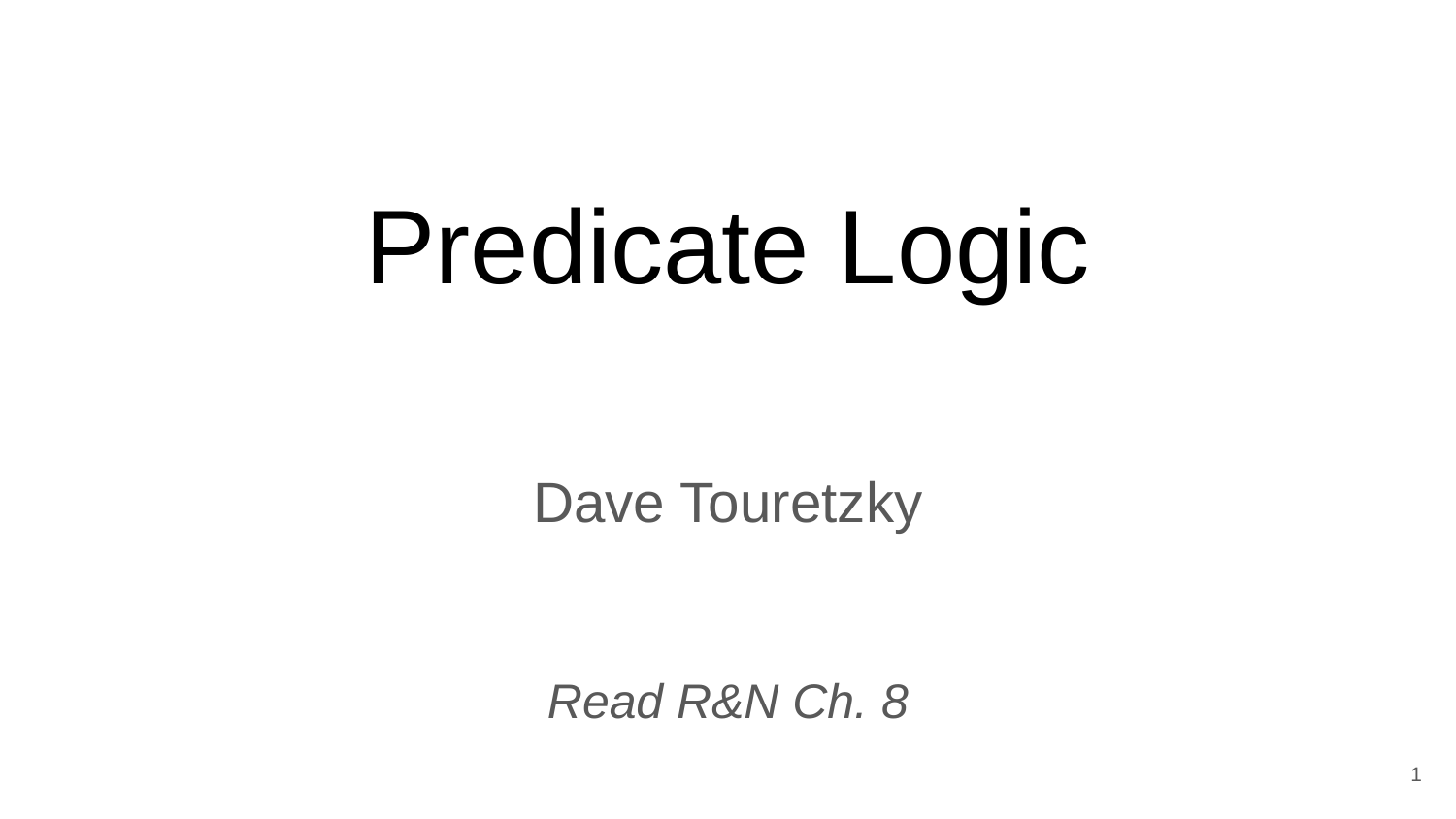

# Predicate Logic

Dave Touretzky

Read R&N Ch. 8
1